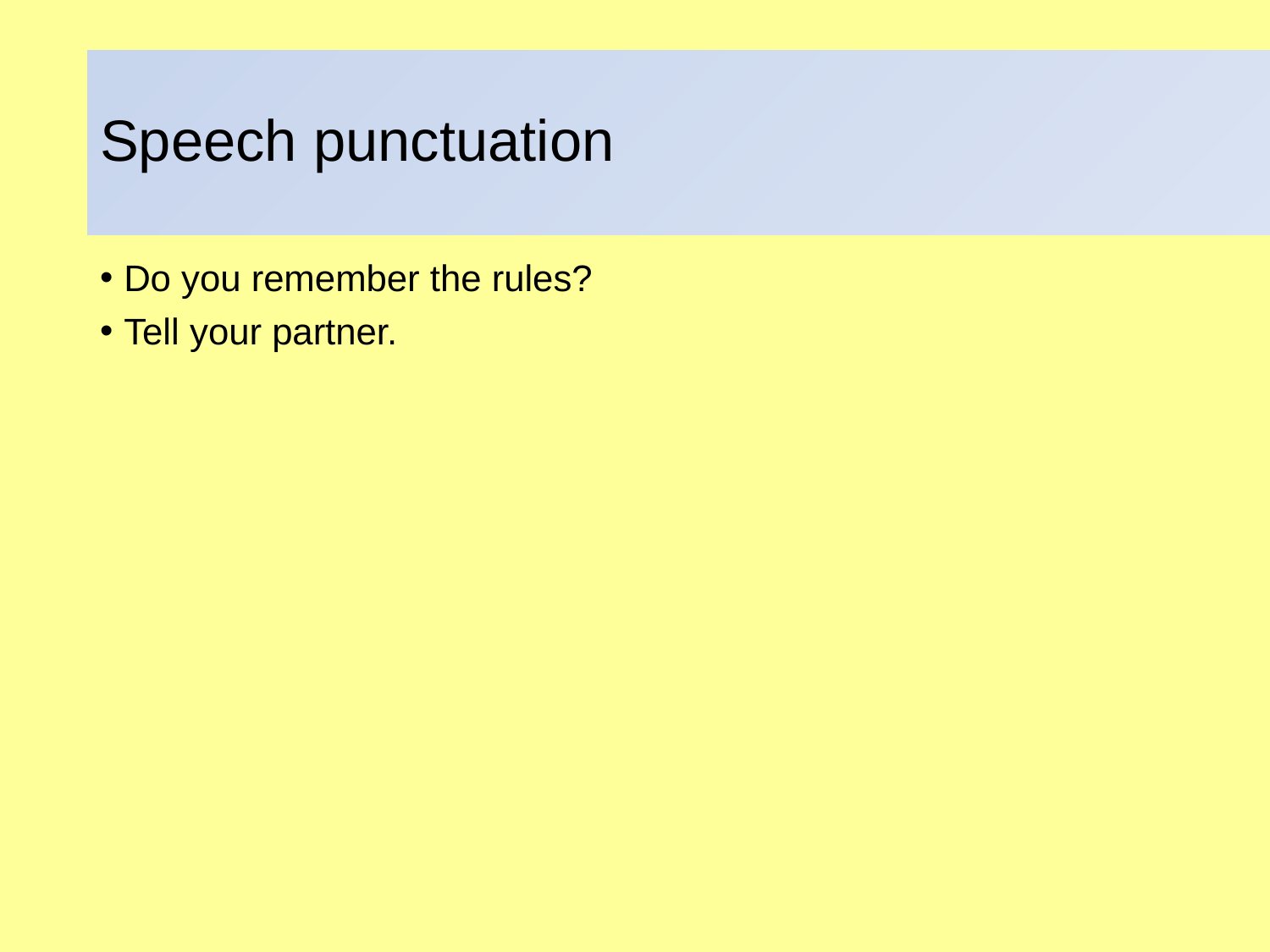

# Speech punctuation
Do you remember the rules?
Tell your partner.